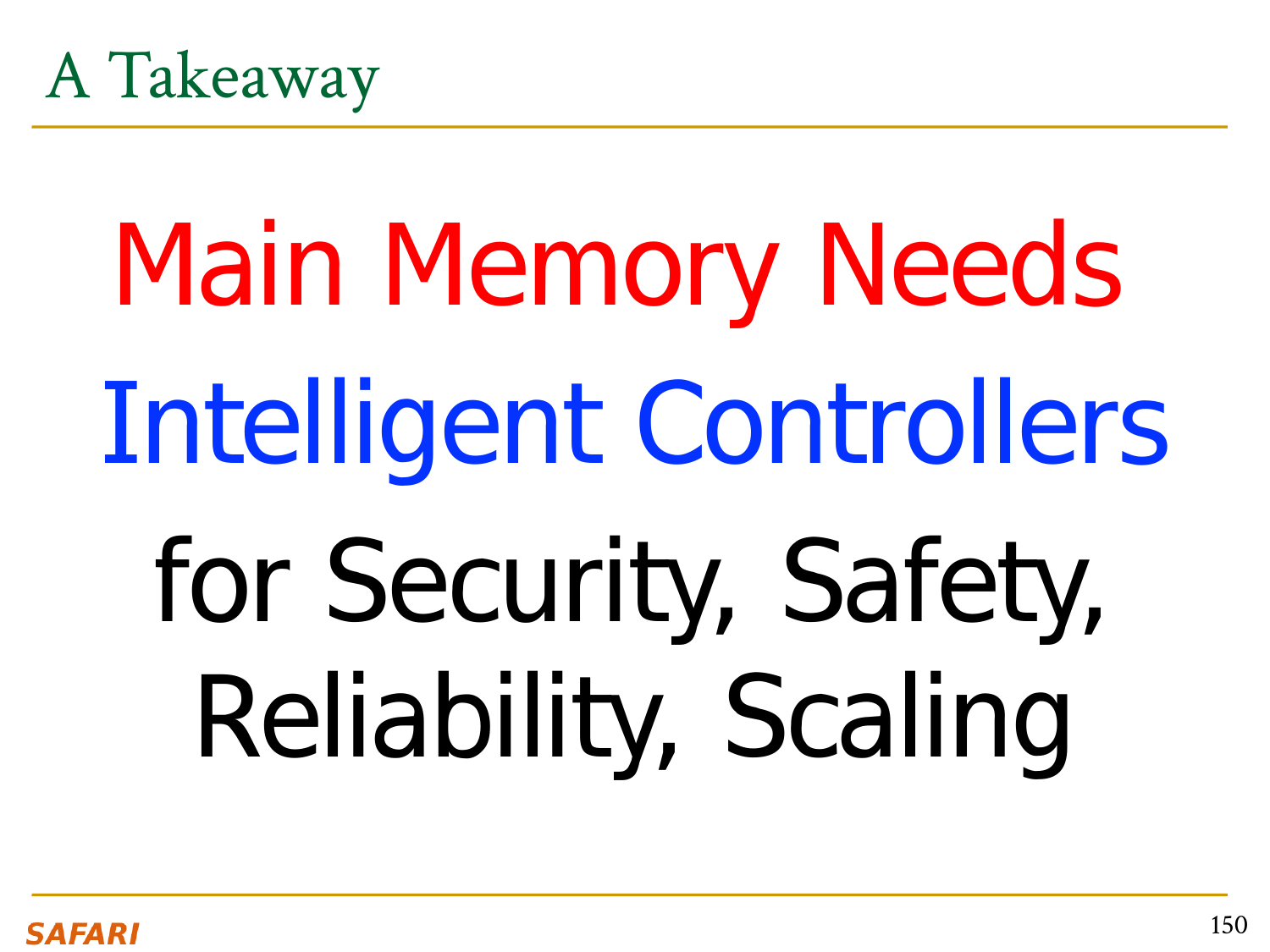

# A Takeaway
Main Memory Needs
Intelligent Controllers
for Security, Safety, Reliability, Scaling
150